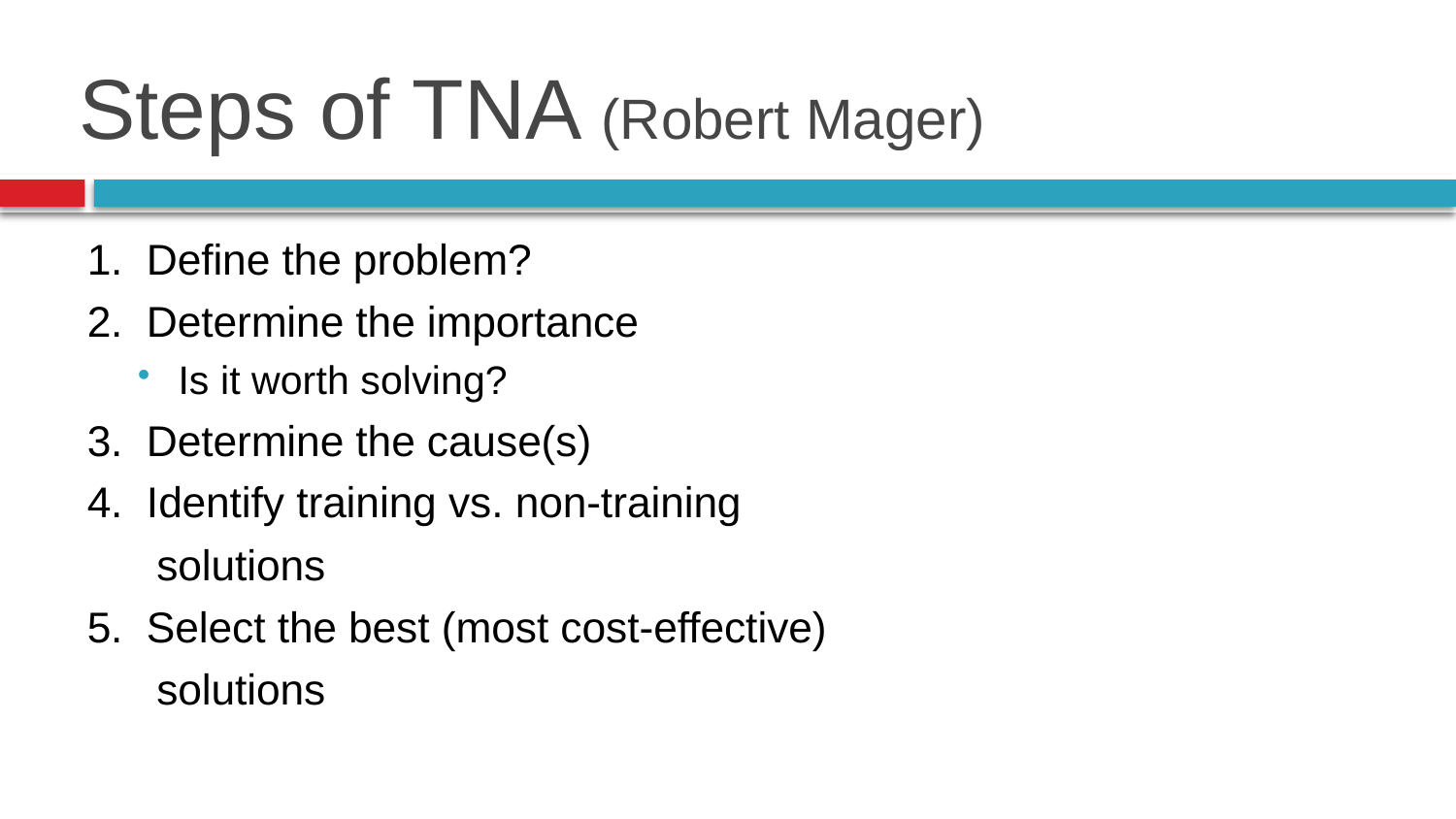

# Steps of TNA (Robert Mager)
1.  Define the problem?
2.  Determine the importance
Is it worth solving?
3.  Determine the cause(s)
4.  Identify training vs. non-training
   	  solutions
5.  Select the best (most cost-effective)
	  solutions